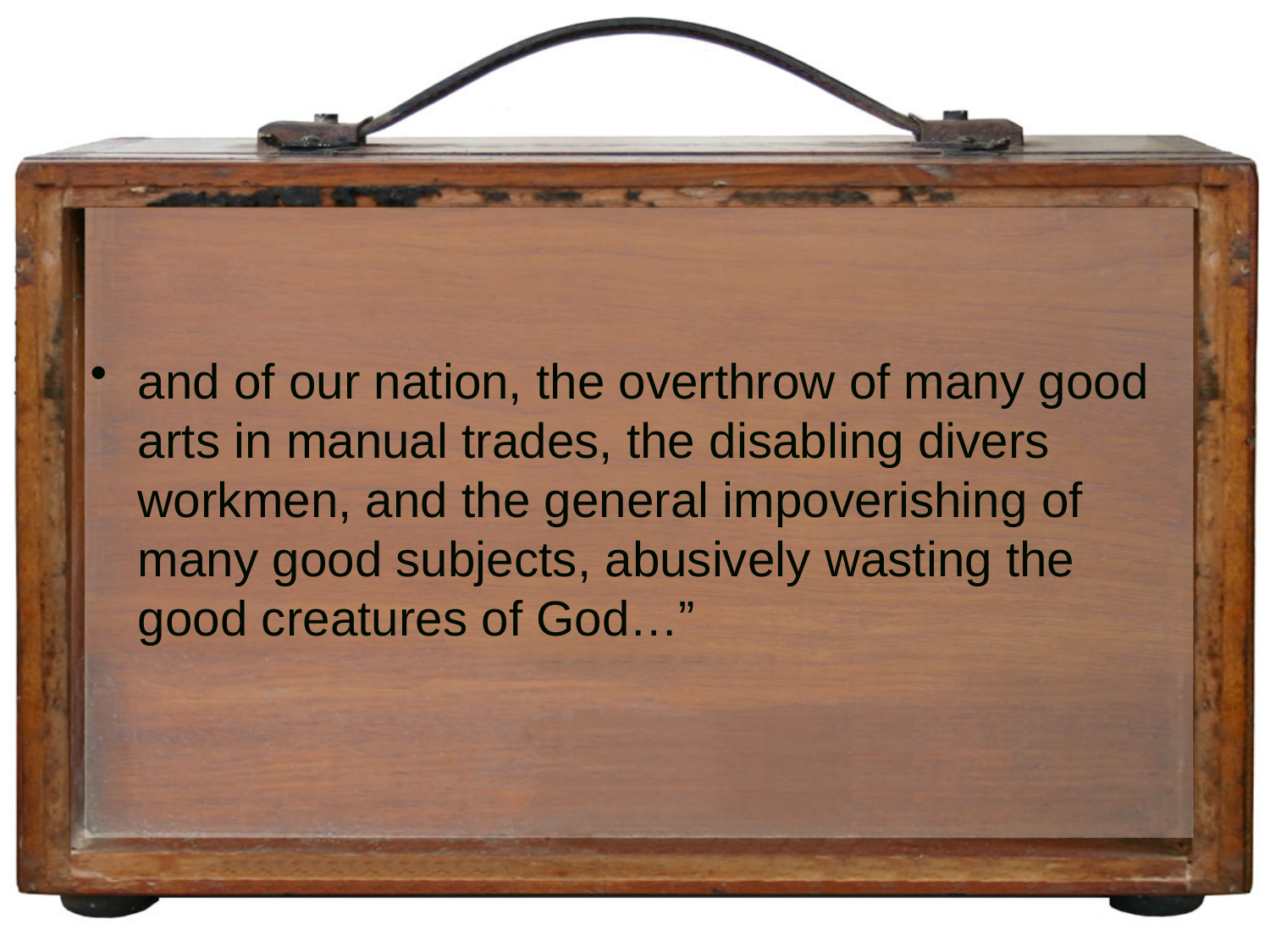

#
and of our nation, the overthrow of many good arts in manual trades, the disabling divers workmen, and the general impoverishing of many good subjects, abusively wasting the good creatures of God…”